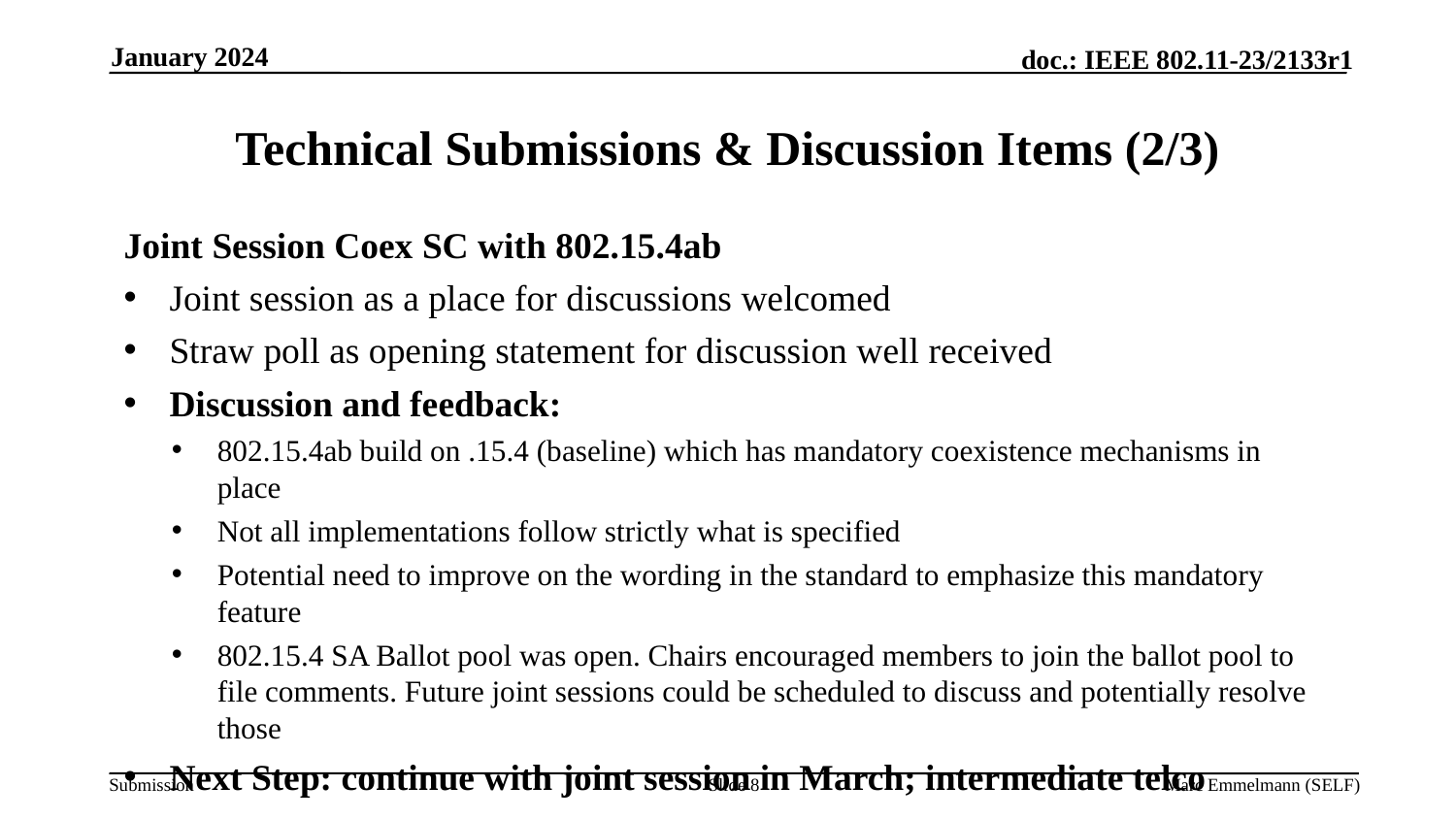

January 2024
# Technical Submissions & Discussion Items (2/3)
Joint Session Coex SC with 802.15.4ab
Joint session as a place for discussions welcomed
Straw poll as opening statement for discussion well received
Discussion and feedback:
802.15.4ab build on .15.4 (baseline) which has mandatory coexistence mechanisms in place
Not all implementations follow strictly what is specified
Potential need to improve on the wording in the standard to emphasize this mandatory feature
802.15.4 SA Ballot pool was open. Chairs encouraged members to join the ballot pool to file comments. Future joint sessions could be scheduled to discuss and potentially resolve those
Next Step: continue with joint session in March; intermediate telco
Slide 8
Marc Emmelmann (SELF)